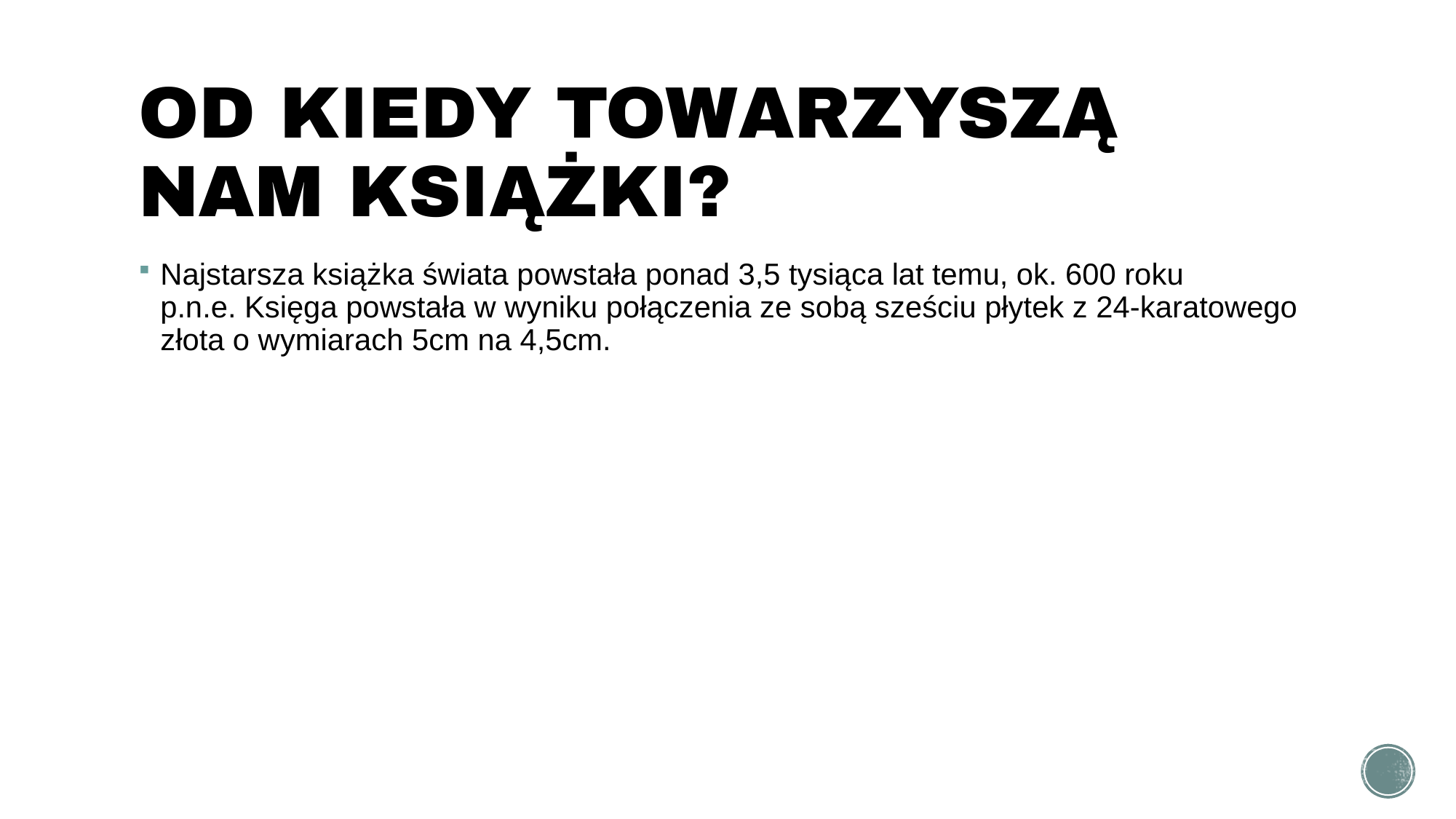

# OD KIEDY TOWARZYSZĄ NAM KSIĄŻKI?
Najstarsza książka świata powstała ponad 3,5 tysiąca lat temu, ok. 600 roku p.n.e. Księga powstała w wyniku połączenia ze sobą sześciu płytek z 24-karatowego złota o wymiarach 5cm na 4,5cm.